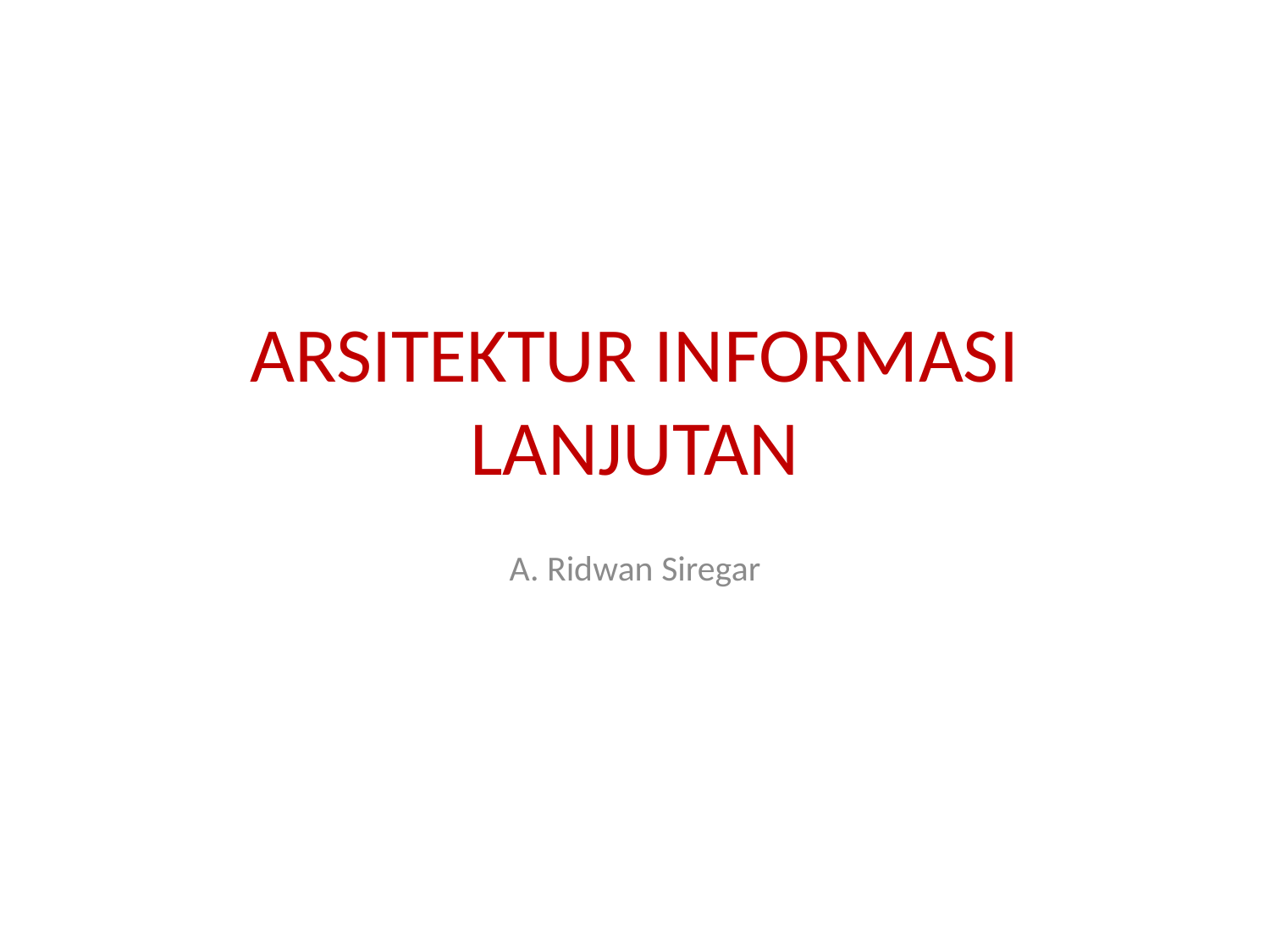

# ARSITEKTUR INFORMASI LANJUTAN
A. Ridwan Siregar